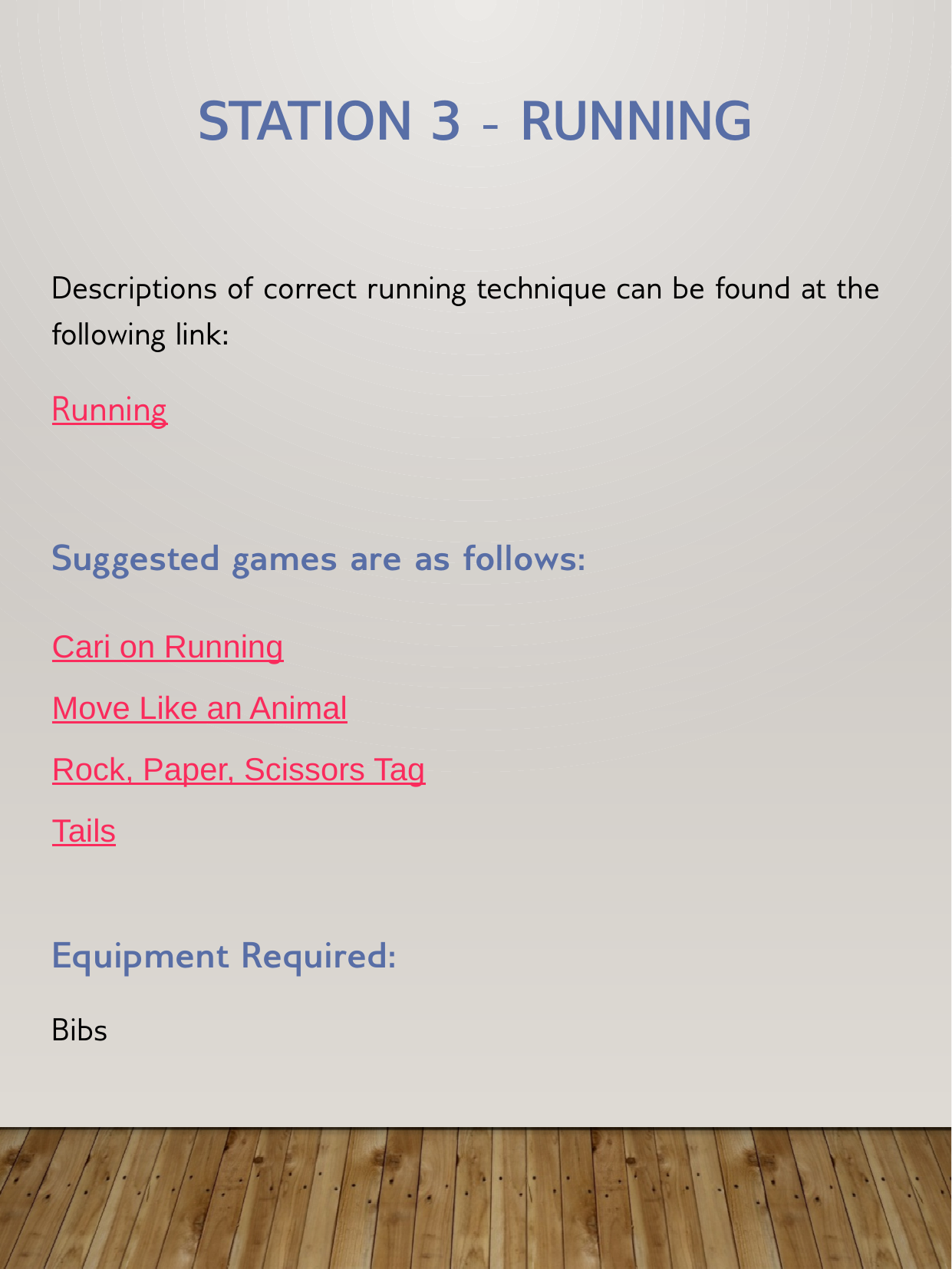

# Station 3 - Running
Descriptions of correct running technique can be found at the following link:
Running

Suggested games are as follows:
Cari on Running
Move Like an Animal
Rock, Paper, Scissors Tag
Tails

Equipment Required:
Bibs